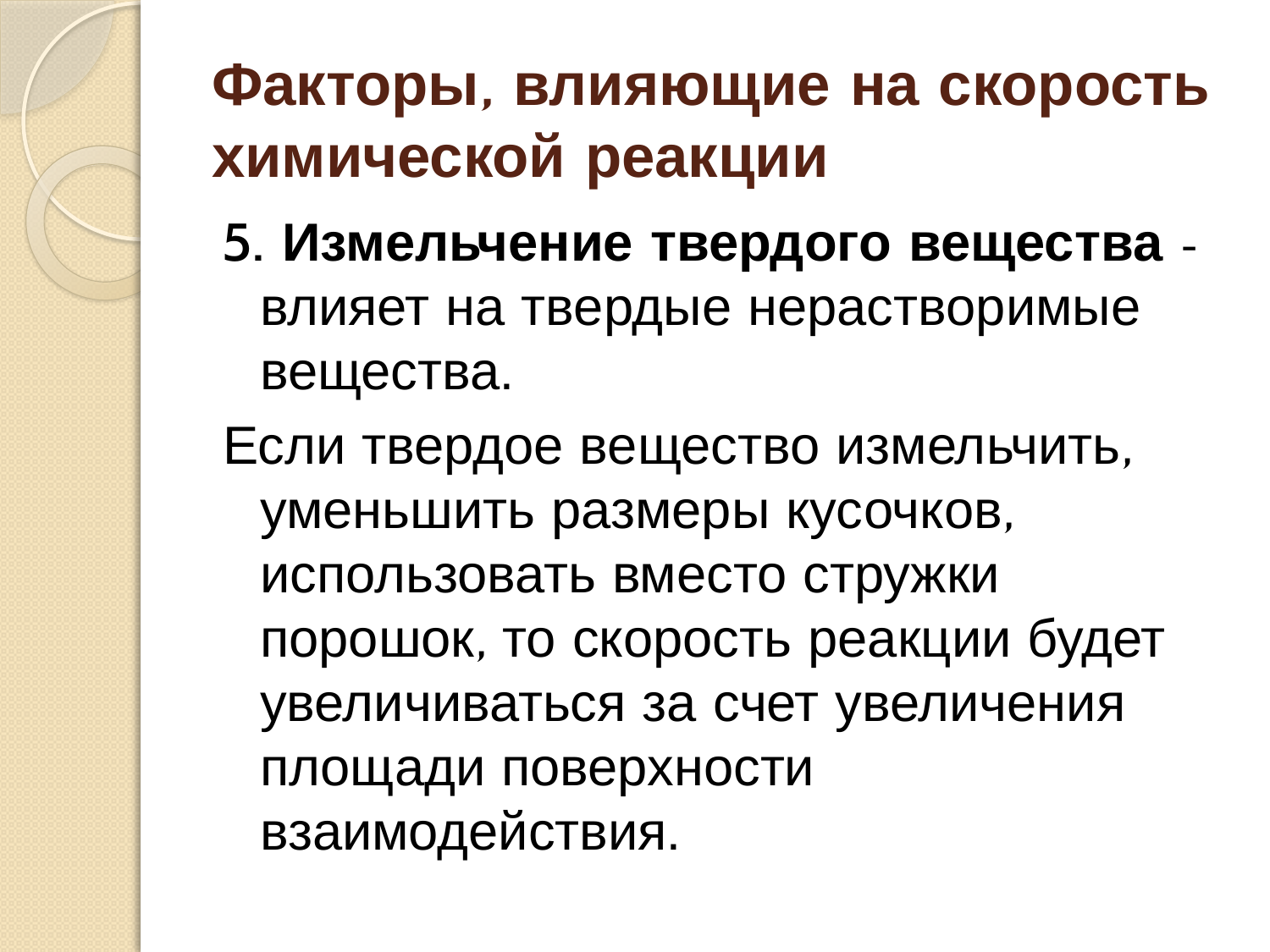

# Факторы, влияющие на скорость химической реакции
5. Измельчение твердого вещества - влияет на твердые нерастворимые вещества.
Если твердое вещество измельчить, уменьшить размеры кусочков, использовать вместо стружки порошок, то скорость реакции будет увеличиваться за счет увеличения площади поверхности взаимодействия.